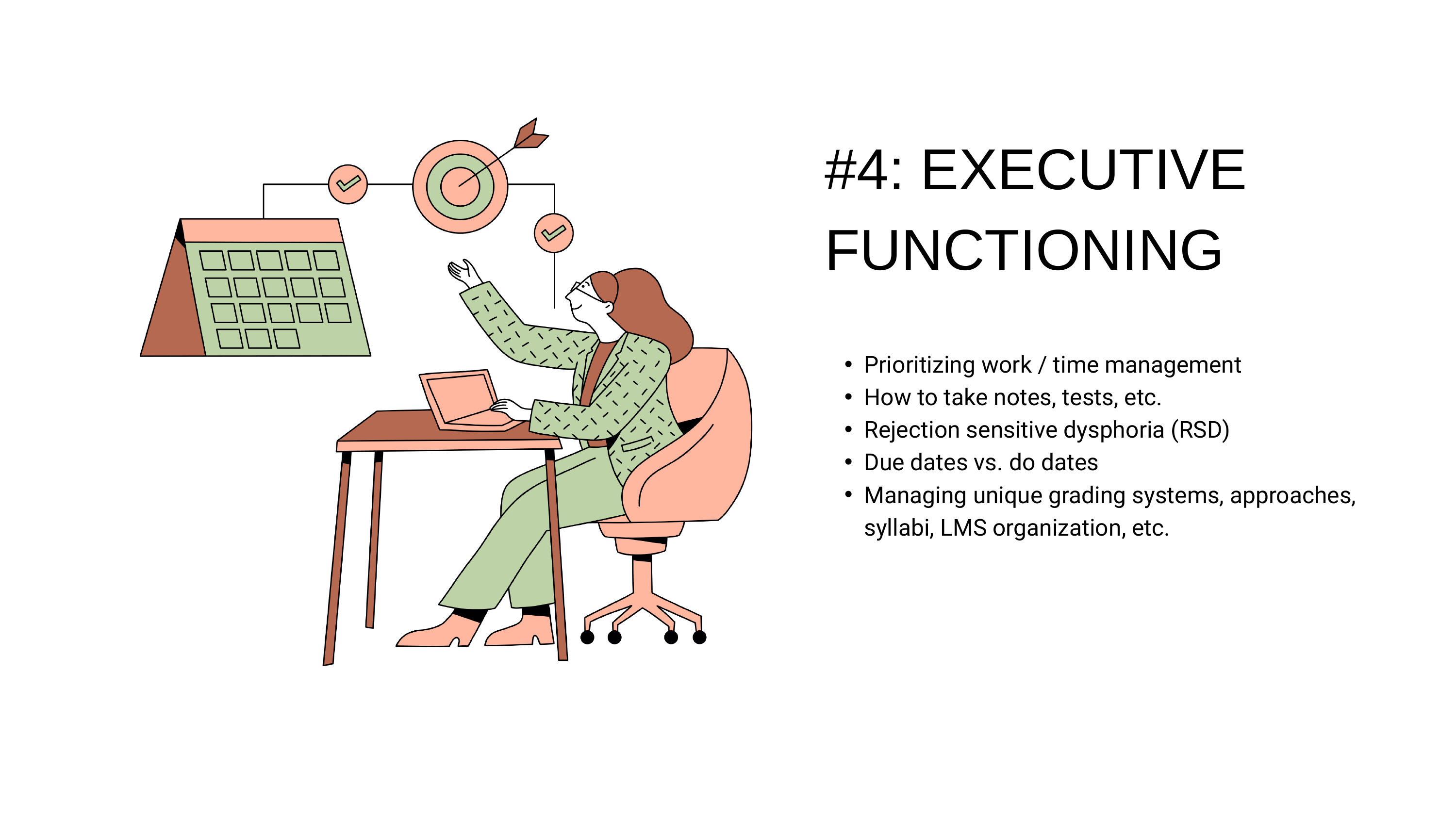

#4: EXECUTIVE FUNCTIONING
Prioritizing work / time management
How to take notes, tests, etc.
Rejection sensitive dysphoria (RSD)
Due dates vs. do dates
Managing unique grading systems, approaches, syllabi, LMS organization, etc.